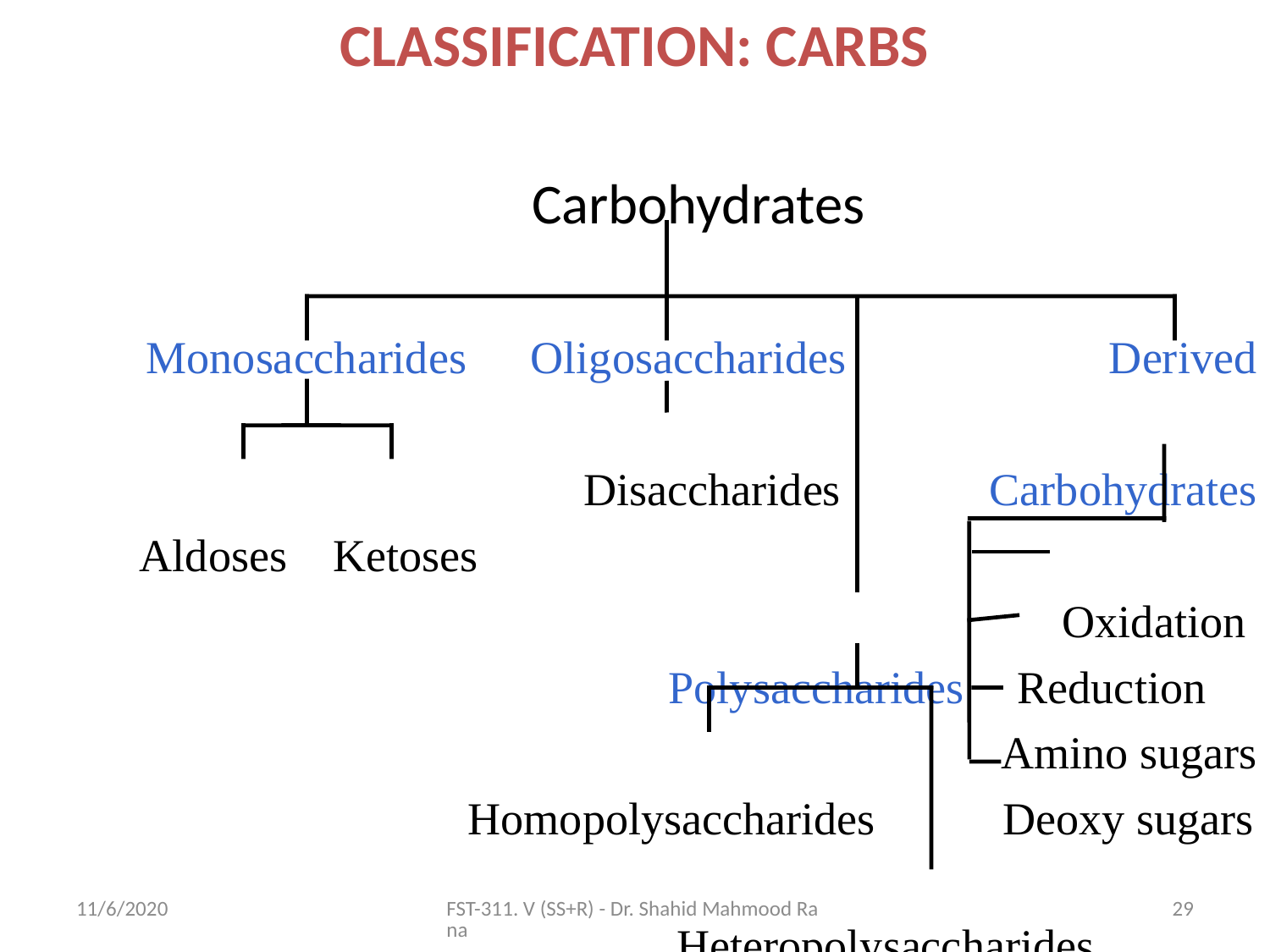

CLASSIFICATION: CARBS
Carbohydrates

Monosaccharides      Oligosaccharides                       Derived                                                                                     Disaccharides             Carbohydrates
Aldoses    Ketoses
 Oxidation
                                                  Polysaccharides     Reduction
        Amino sugars
                               Homopolysaccharides            Deoxy sugars

                                               Heteropolysaccharides

11/6/2020
FST-311. V (SS+R) - Dr. Shahid Mahmood Rana
29